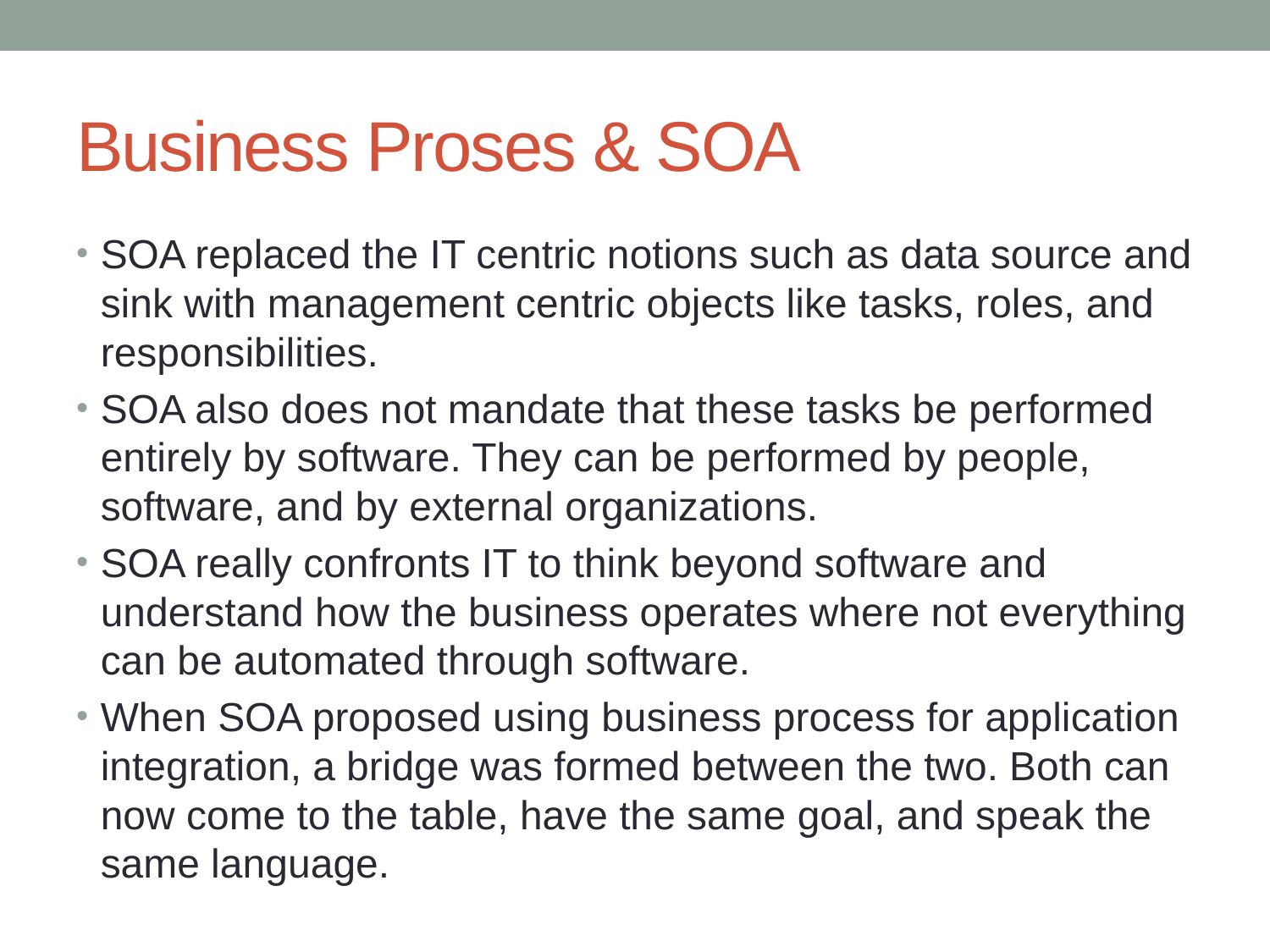

# Business Proses & SOA
SOA replaced the IT centric notions such as data source and sink with management centric objects like tasks, roles, and responsibilities.
SOA also does not mandate that these tasks be performed entirely by software. They can be performed by people, software, and by external organizations.
SOA really confronts IT to think beyond software and understand how the business operates where not everything can be automated through software.
When SOA proposed using business process for application integration, a bridge was formed between the two. Both can now come to the table, have the same goal, and speak the same language.